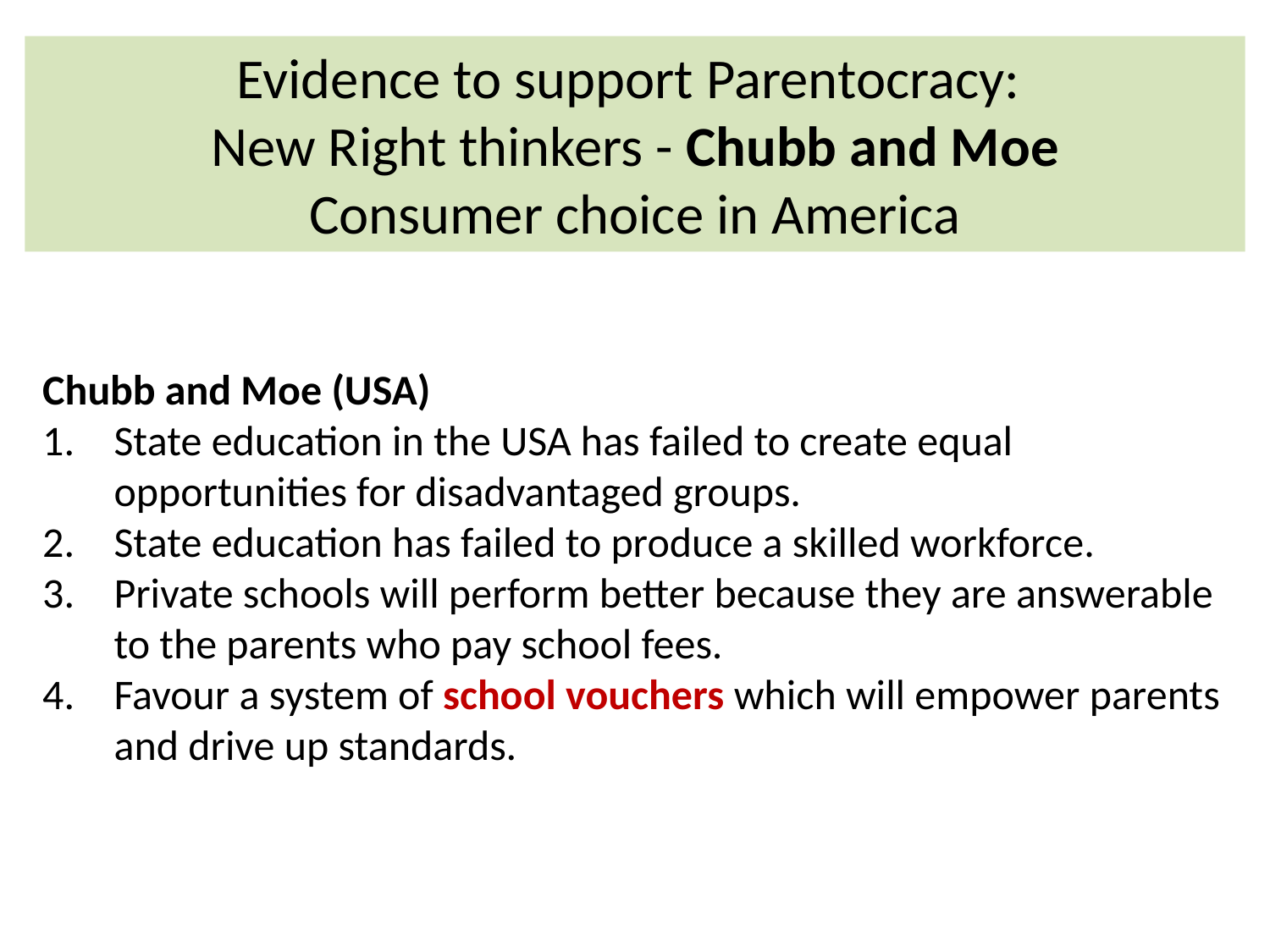

Evidence to support Parentocracy:
New Right thinkers - Chubb and Moe
Consumer choice in America
Chubb and Moe (USA)
State education in the USA has failed to create equal opportunities for disadvantaged groups.
State education has failed to produce a skilled workforce.
Private schools will perform better because they are answerable to the parents who pay school fees.
Favour a system of school vouchers which will empower parents and drive up standards.